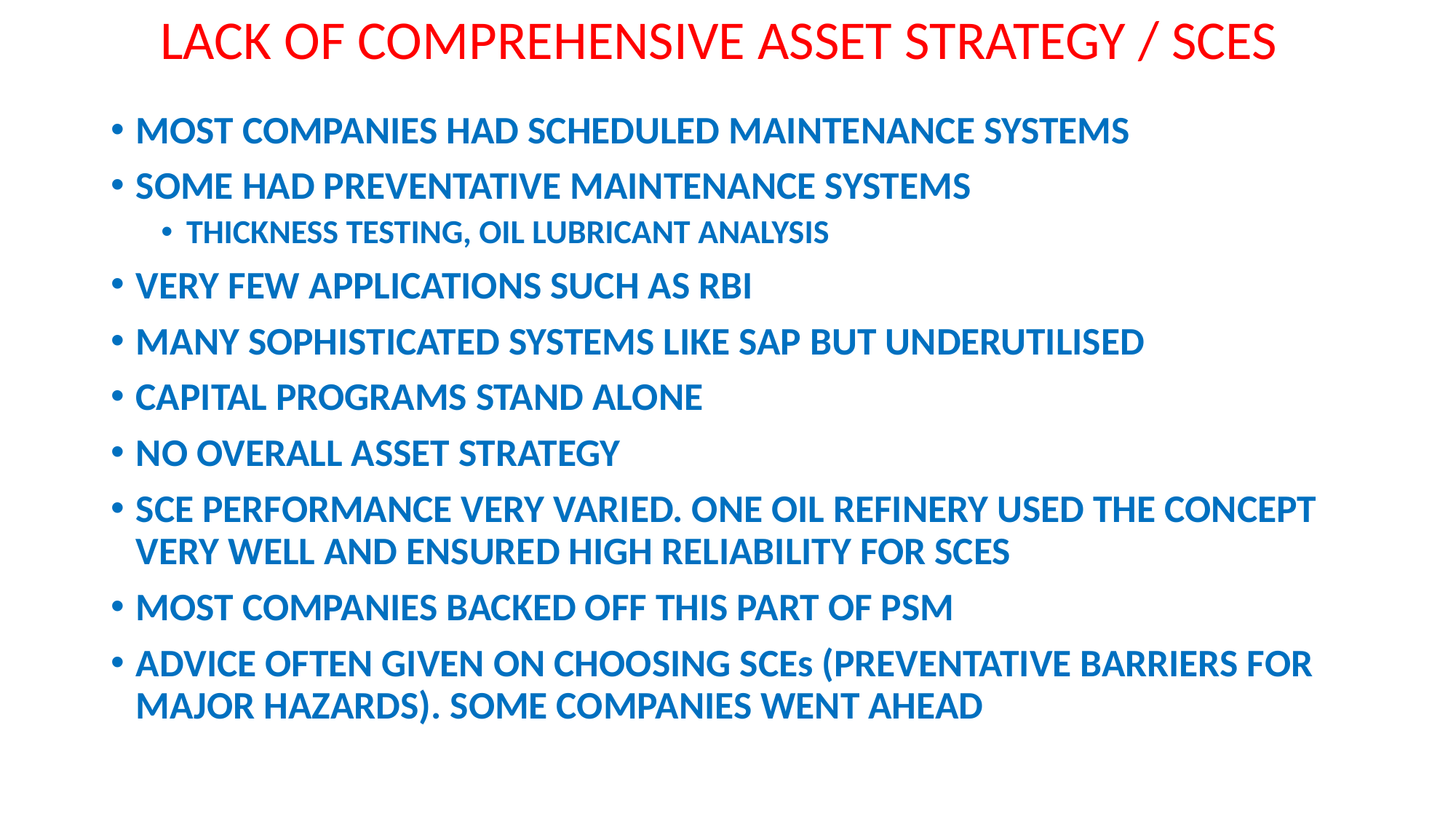

# LACK OF COMPREHENSIVE ASSET STRATEGY / SCES
MOST COMPANIES HAD SCHEDULED MAINTENANCE SYSTEMS
SOME HAD PREVENTATIVE MAINTENANCE SYSTEMS
THICKNESS TESTING, OIL LUBRICANT ANALYSIS
VERY FEW APPLICATIONS SUCH AS RBI
MANY SOPHISTICATED SYSTEMS LIKE SAP BUT UNDERUTILISED
CAPITAL PROGRAMS STAND ALONE
NO OVERALL ASSET STRATEGY
SCE PERFORMANCE VERY VARIED. ONE OIL REFINERY USED THE CONCEPT VERY WELL AND ENSURED HIGH RELIABILITY FOR SCES
MOST COMPANIES BACKED OFF THIS PART OF PSM
ADVICE OFTEN GIVEN ON CHOOSING SCEs (PREVENTATIVE BARRIERS FOR MAJOR HAZARDS). SOME COMPANIES WENT AHEAD